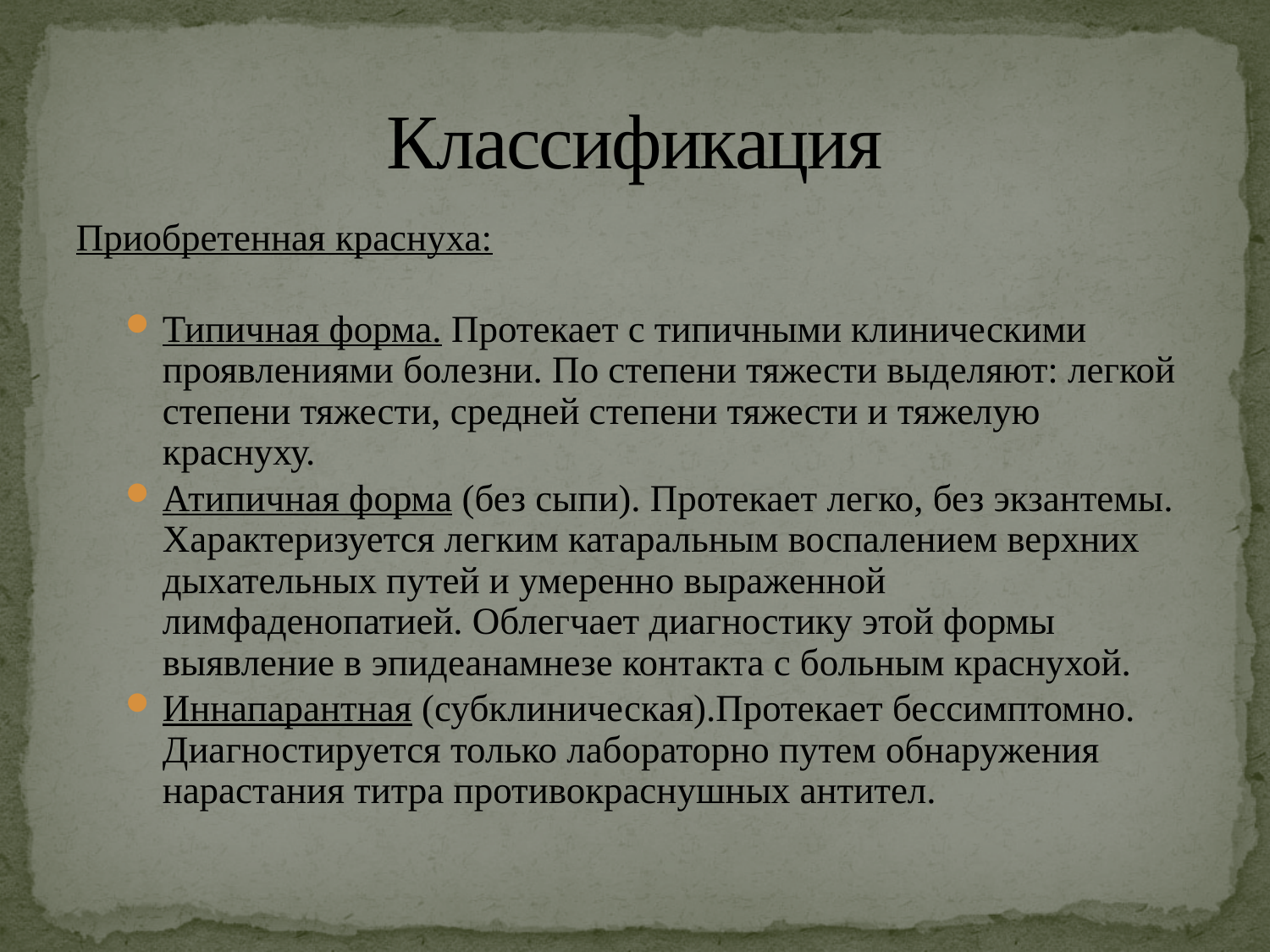

# Классификация
Приобретенная краснуха:

Типичная форма. Протекает с типичными клиническими проявлениями болезни. По степени тяжести выделяют: легкой степени тяжести, средней степени тяжести и тяжелую краснуху.
Атипичная форма (без сыпи). Протекает легко, без экзантемы. Характеризуется легким катаральным воспалением верхних дыхательных путей и умеренно выраженной лимфаденопатией. Облегчает диагностику этой формы выявление в эпидеанамнезе контакта с больным краснухой.
Иннапарантная (субклиническая).Протекает бессимптомно. Диагностируется только лабораторно путем обнаружения нарастания титра противокраснушных антител.